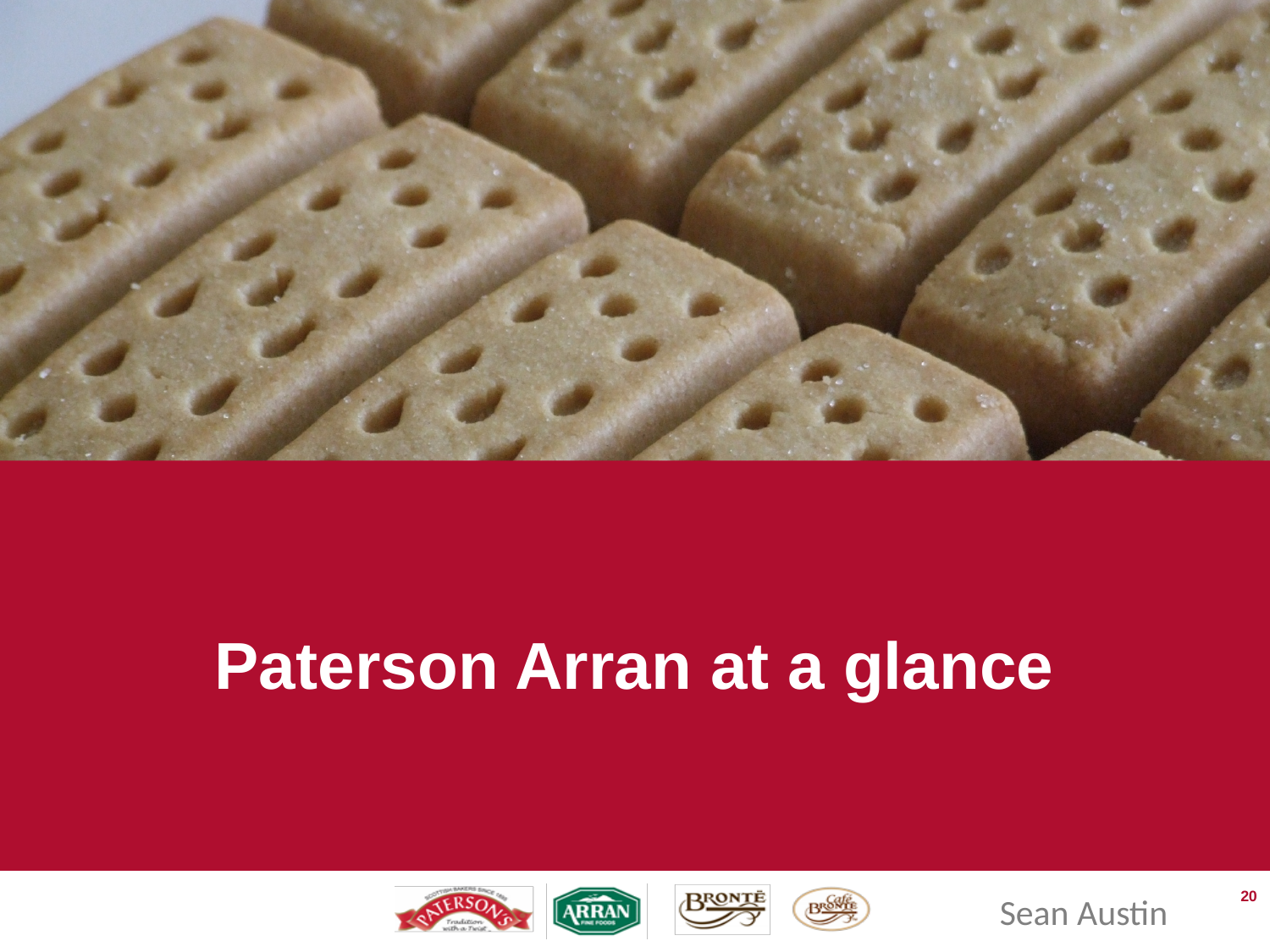

# Paterson Arran at a glance

20